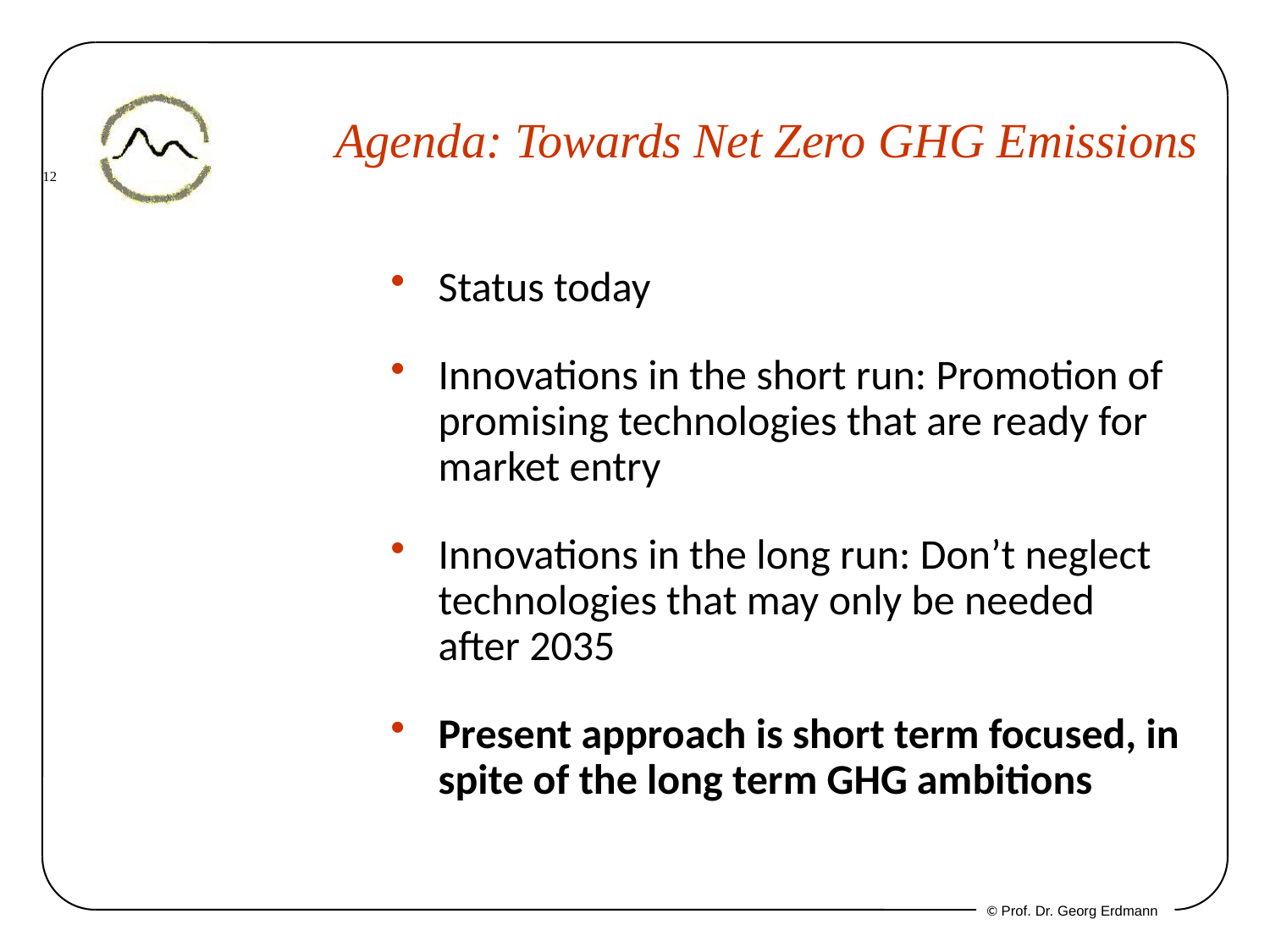

# Agenda: Towards Net Zero GHG Emissions
Status today
Innovations in the short run: Promotion of promising technologies that are ready for market entry
Innovations in the long run: Don’t neglect technologies that may only be needed
after 2035
Present approach is short term focused, in spite of the long term GHG ambitions